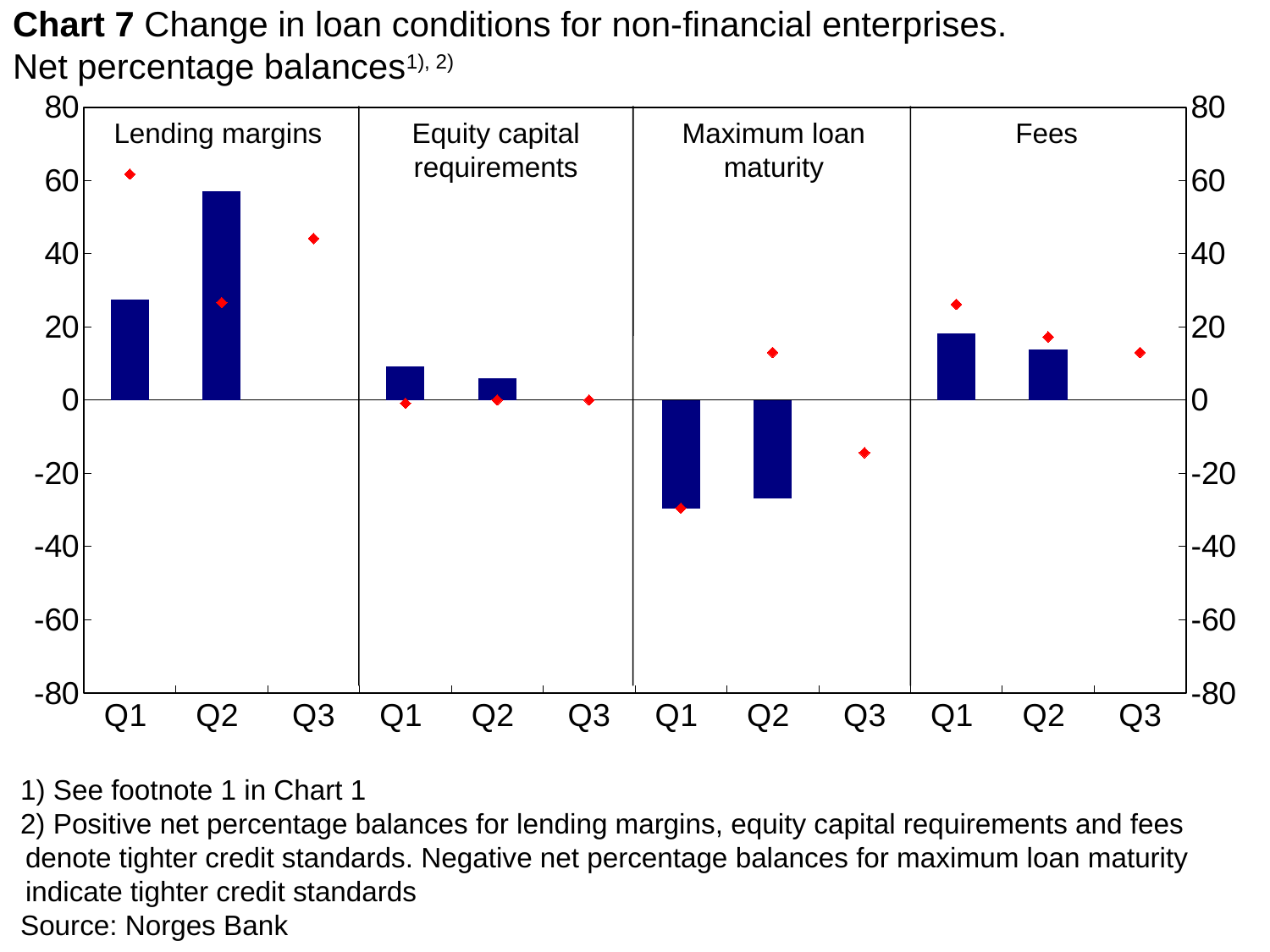

# Chart 7 Change in loan conditions for non-financial enterprises. Net percentage balances1), 2)

### Chart

| Category | Utlånsmargin faktisk | Krav til ek faktisk | Maksimal nedbetalingstid | gebyrer faktisk | utlånsmargin forventet | krav til ek forventet | Maks nedbetalingstid forventet | gebyrer forventet |
|---|---|---|---|---|---|---|---|---|
| Q1  | 27.5 | None | None | None | 61.7 | None | None | None |
| Q2  | 57.1 | None | None | None | 26.6 | None | None | None |
| Q3 | None | None | None | None | 44.1 | None | None | None |
| Q1  | None | 9.1 | None | None | None | -0.9 | None | None |
| Q2  | None | 5.9 | None | None | None | 0.0 | None | None |
| Q3 | None | None | None | None | None | 0.0 | None | None |
| Q1  | None | None | -29.6 | None | None | None | -29.6 | None |
| Q2  | None | None | -26.9 | None | None | None | 13.0 | None |
| Q3 | None | None | None | None | None | None | -14.4 | None |
| Q1  | None | None | None | 18.1 | None | None | None | 26.1 |
| Q2  | None | None | None | 13.9 | None | None | None | 17.2 |
| Q3 | None | None | None | None | None | None | None | 13.0 |

Lending margins
Equity capital requirements
Maximum loan maturity
Fees
1) See footnote 1 in Chart 1
2) Positive net percentage balances for lending margins, equity capital requirements and fees denote tighter credit standards. Negative net percentage balances for maximum loan maturity indicate tighter credit standards
Source: Norges Bank